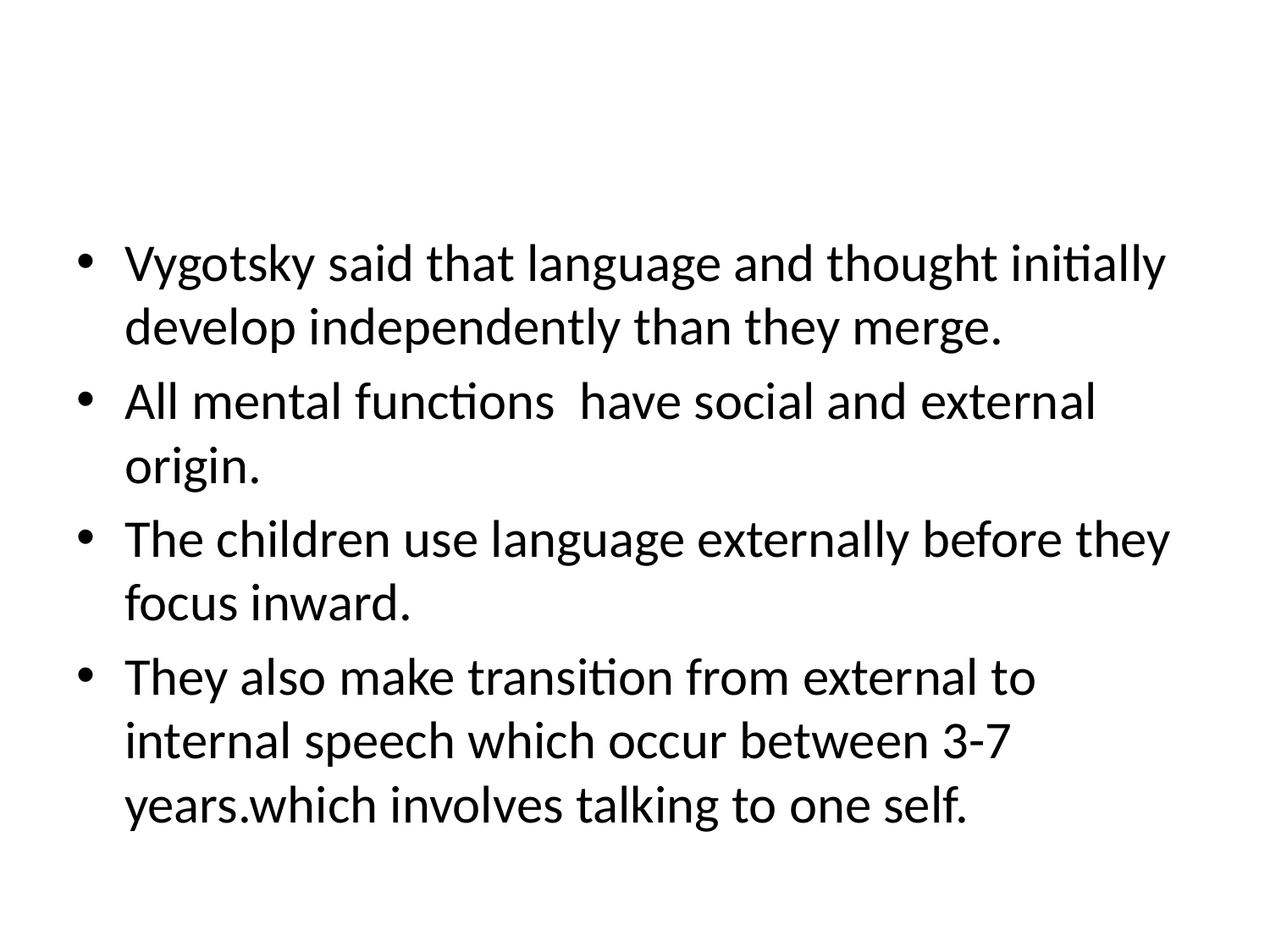

#
Vygotsky said that language and thought initially develop independently than they merge.
All mental functions  have social and external origin.
The children use language externally before they focus inward.
They also make transition from external to internal speech which occur between 3-7 years.which involves talking to one self.